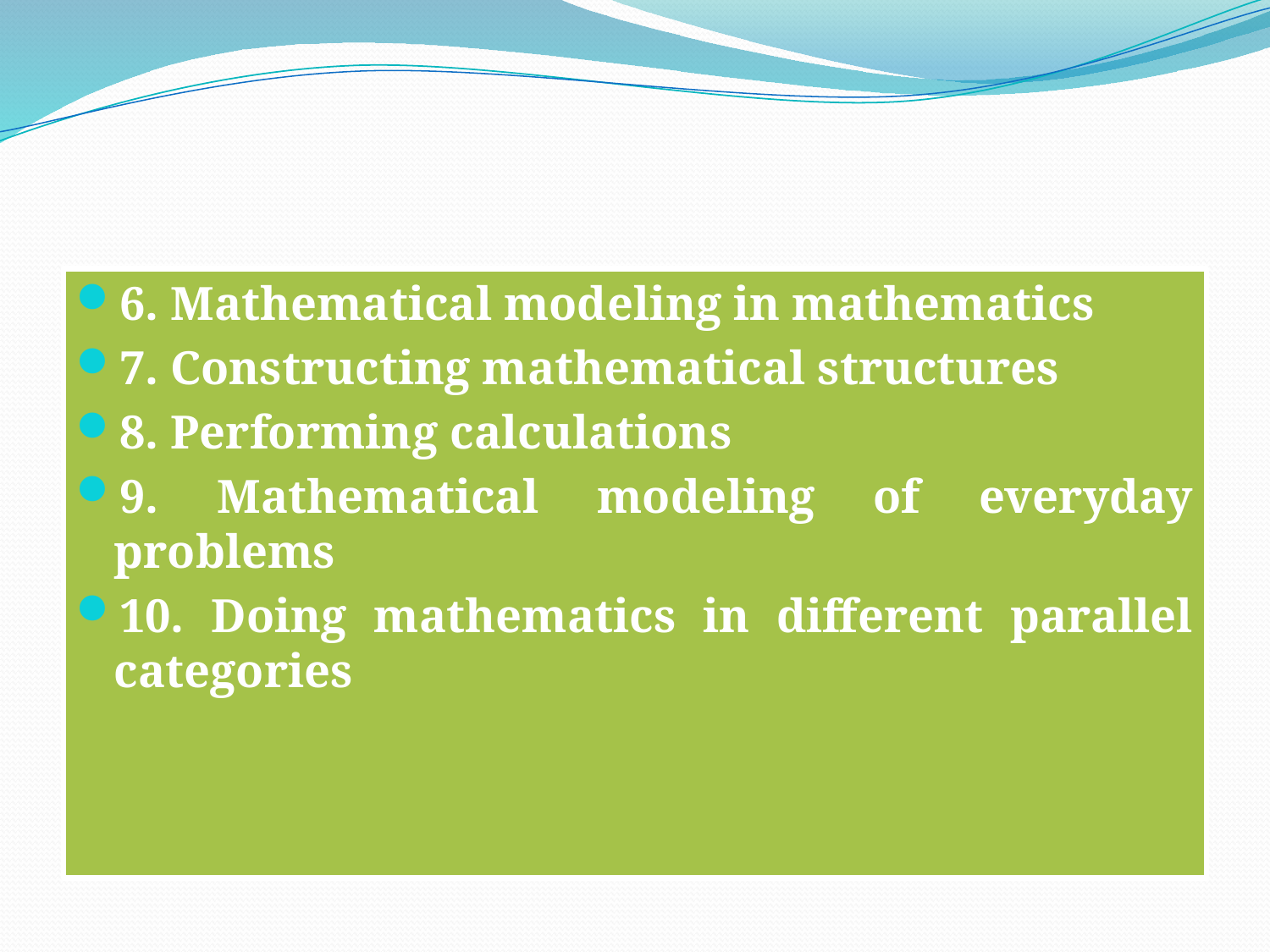

#
6. Mathematical modeling in mathematics
7. Constructing mathematical structures
8. Performing calculations
9. Mathematical modeling of everyday problems
10. Doing mathematics in different parallel categories